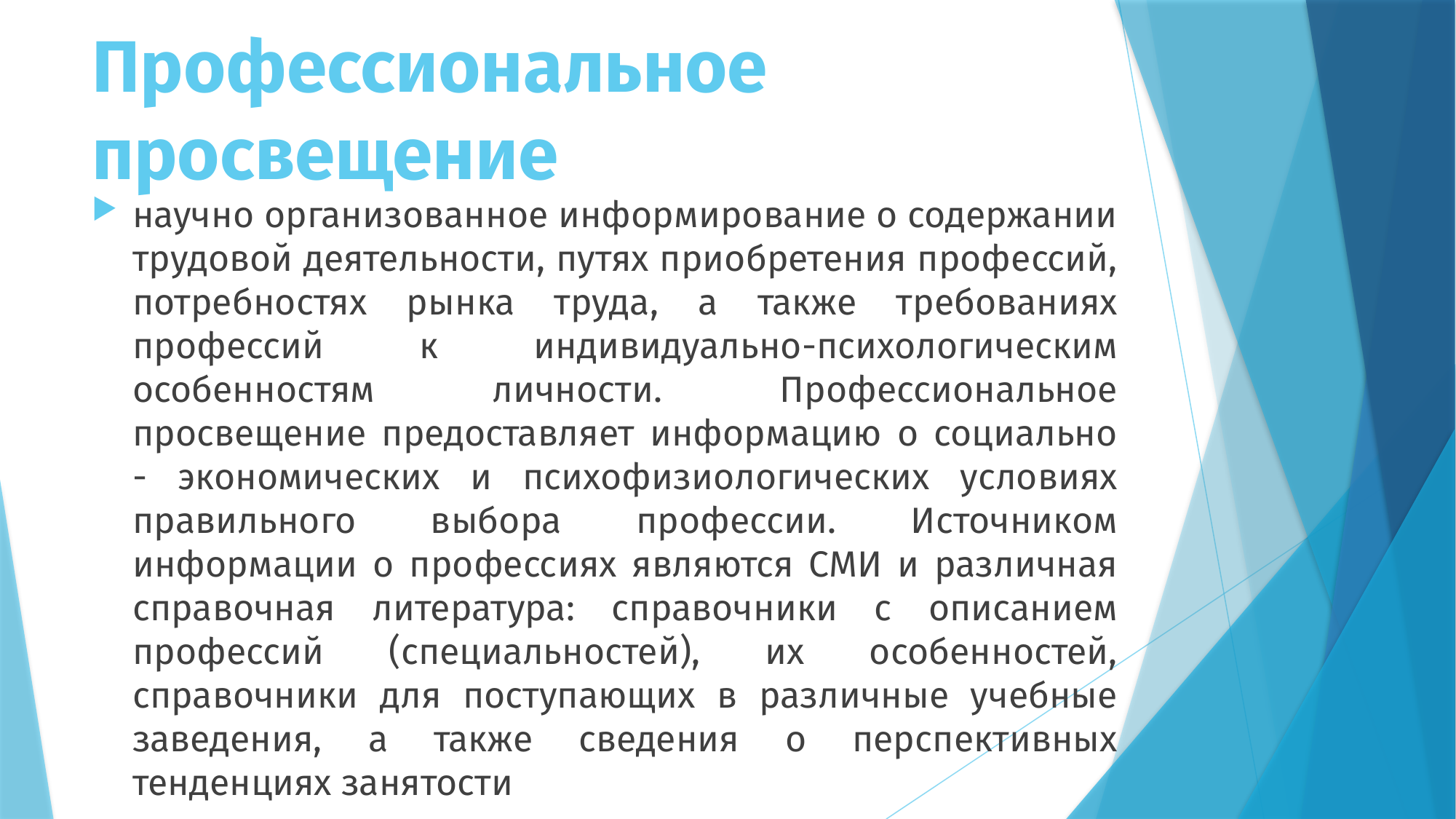

# Профессиональное просвещение
научно организованное информирование о содержании трудовой деятельности, путях приобретения профессий, потребностях рынка труда, а также требованиях профессий к индивидуально-психологическим особенностям личности. Профессиональное просвещение предоставляет информацию о социально - экономических и психофизиологических условиях правильного выбора профессии. Источником информации о профессиях являются СМИ и различная справочная литература: справочники с описанием профессий (специальностей), их особенностей, справочники для поступающих в различные учебные заведения, а также сведения о перспективных тенденциях занятости